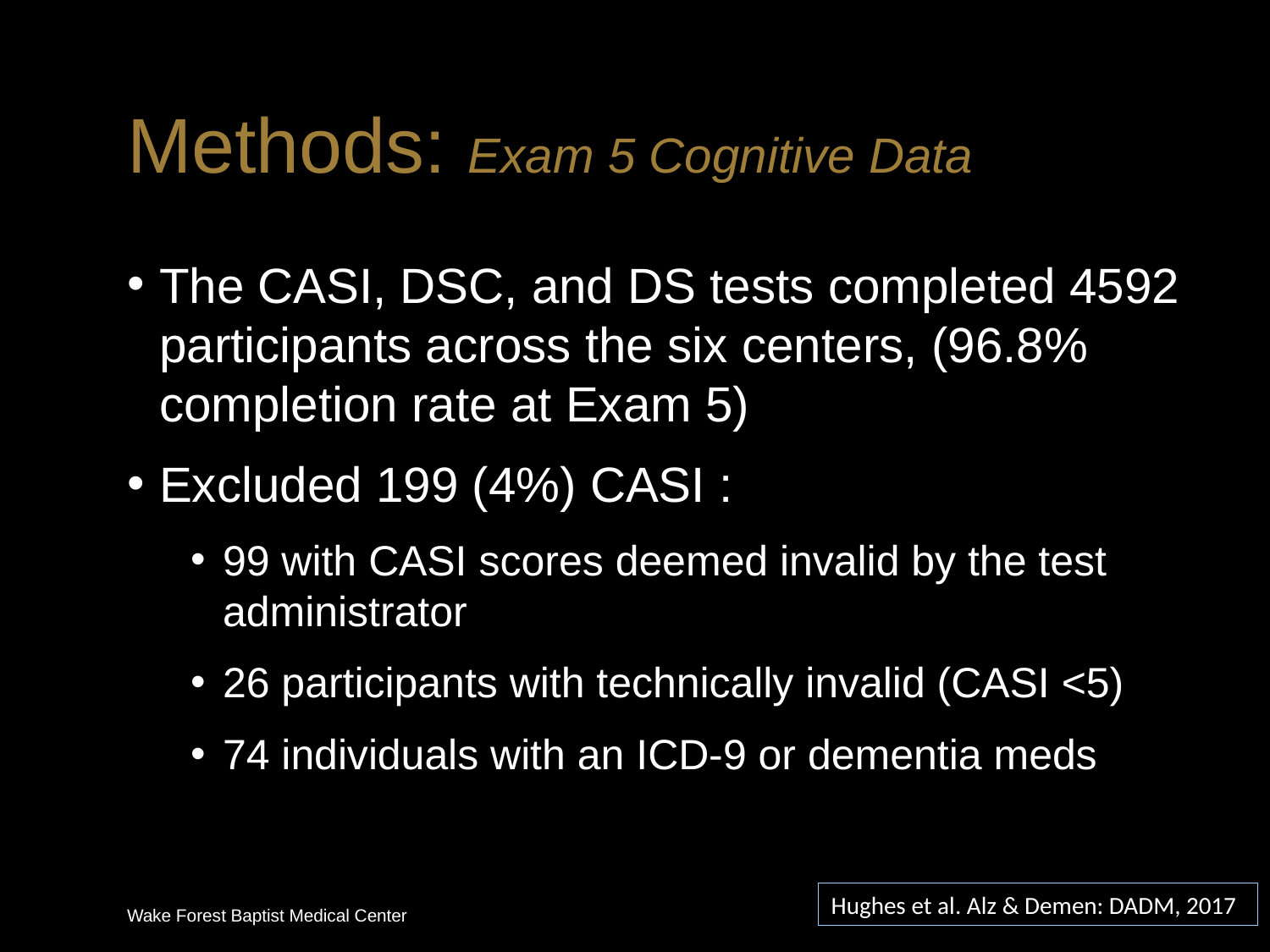

# Methods: Exam 5 Cognitive Data
The CASI, DSC, and DS tests completed 4592 participants across the six centers, (96.8% completion rate at Exam 5)
Excluded 199 (4%) CASI :
99 with CASI scores deemed invalid by the test administrator
26 participants with technically invalid (CASI <5)
74 individuals with an ICD-9 or dementia meds
Hughes et al. Alz & Demen: DADM, 2017